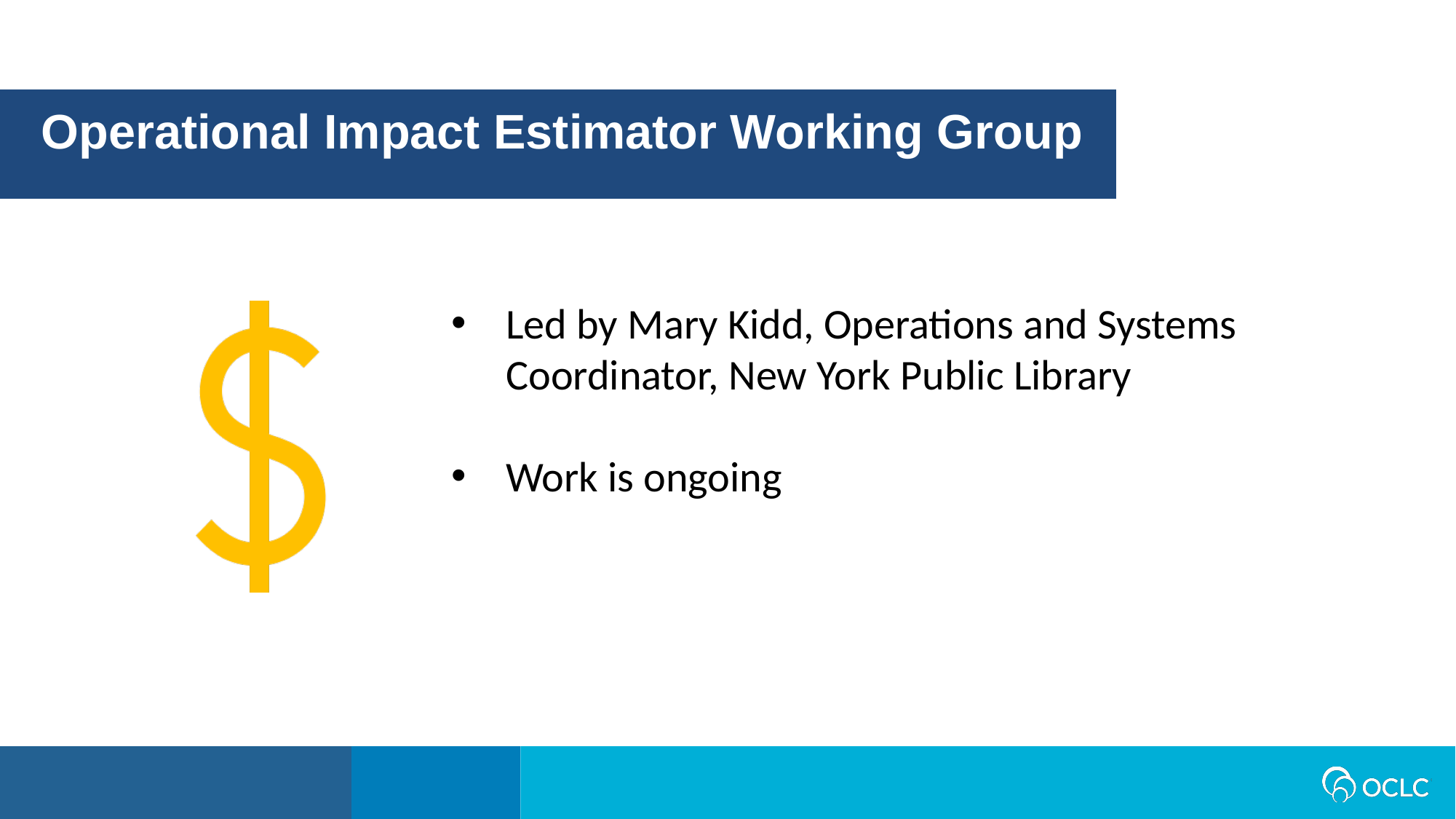

Operational Impact Estimator Working Group
Led by Mary Kidd, Operations and Systems Coordinator, New York Public Library

Work is ongoing